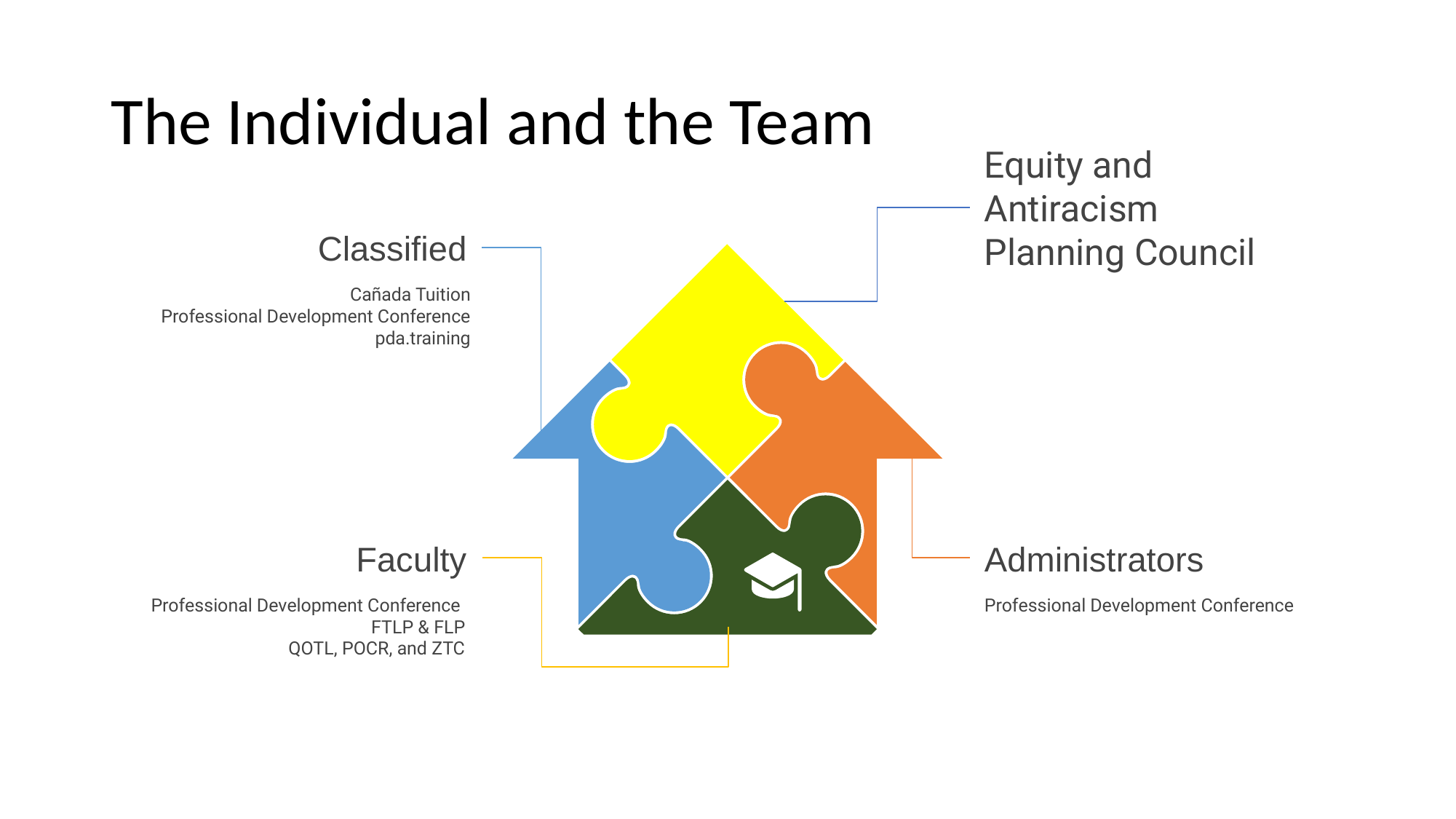

# The Individual and the Team
Equity and Antiracism Planning Council

Classified

Cañada Tuition
Professional Development Conference
pda.training

Faculty
Administrators
Professional Development Conference
FTLP & FLP
QOTL, POCR, and ZTC
Professional Development Conference